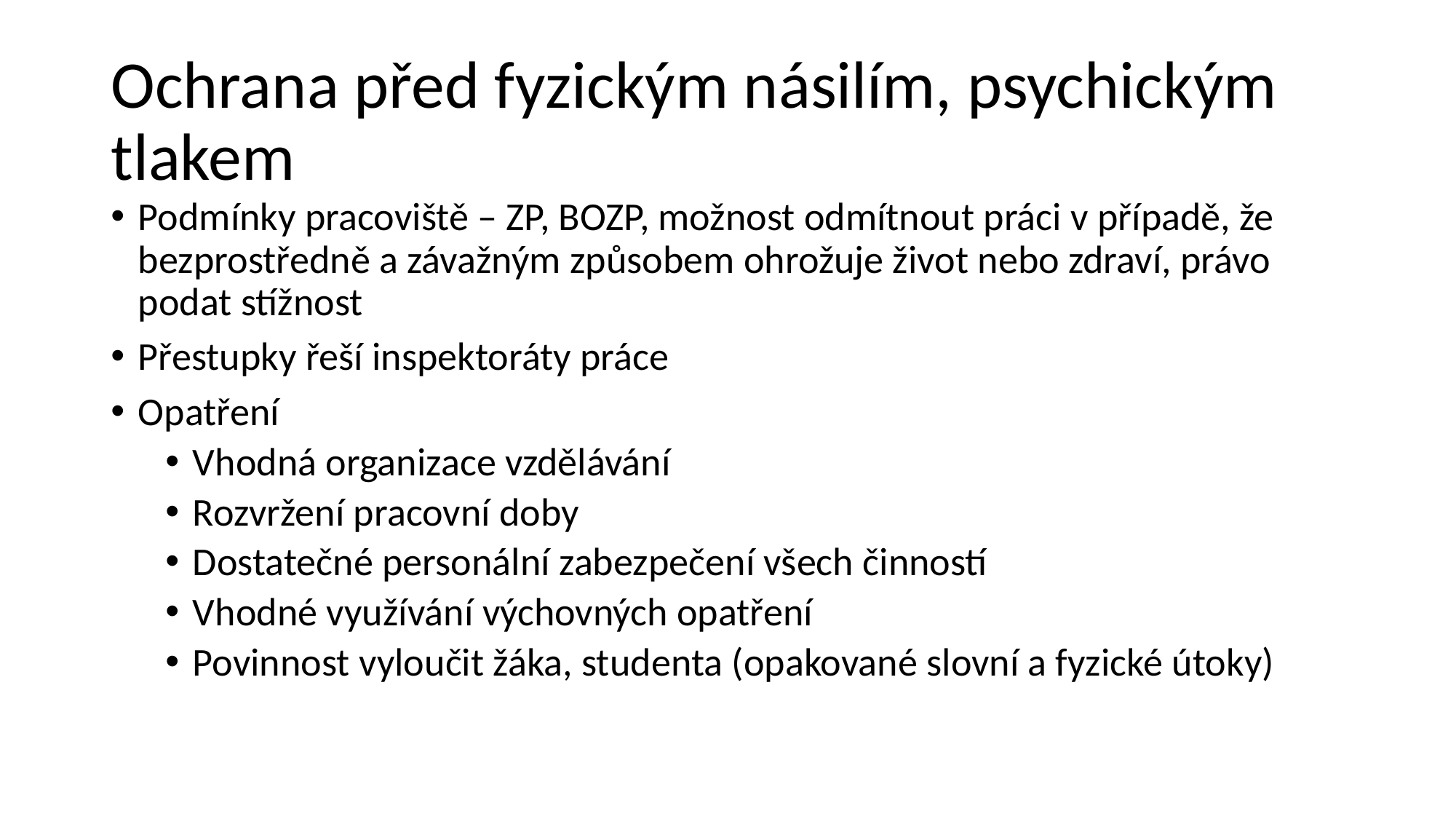

# Ochrana před fyzickým násilím, psychickým tlakem
Podmínky pracoviště – ZP, BOZP, možnost odmítnout práci v případě, že bezprostředně a závažným způsobem ohrožuje život nebo zdraví, právo podat stížnost
Přestupky řeší inspektoráty práce
Opatření
Vhodná organizace vzdělávání
Rozvržení pracovní doby
Dostatečné personální zabezpečení všech činností
Vhodné využívání výchovných opatření
Povinnost vyloučit žáka, studenta (opakované slovní a fyzické útoky)